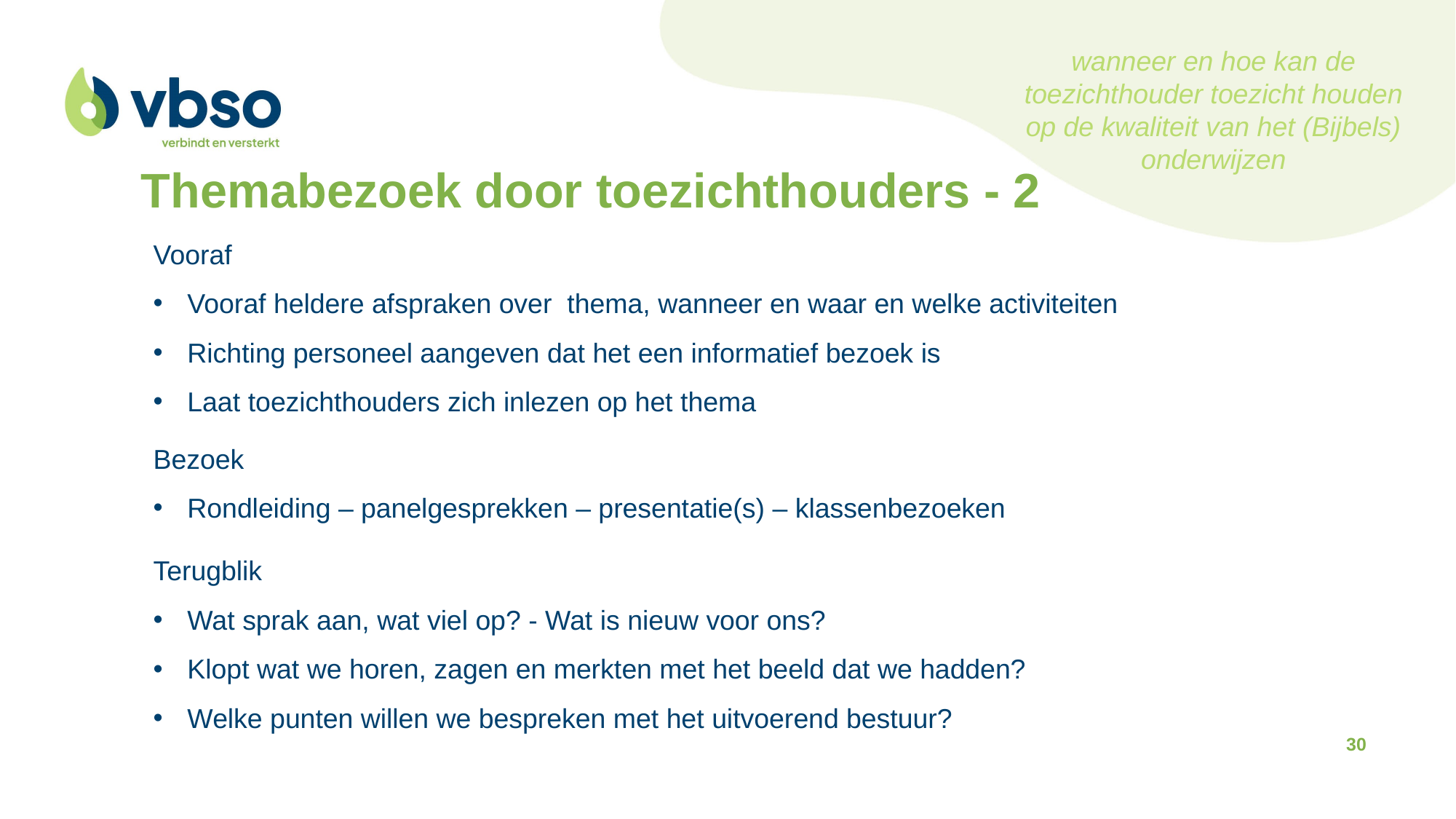

wanneer en hoe kan de toezichthouder toezicht houden op de kwaliteit van het (Bijbels) onderwijzen
Themabezoek door toezichthouders - 2
Vooraf
Vooraf heldere afspraken over  thema, wanneer en waar en welke activiteiten
Richting personeel aangeven dat het een informatief bezoek is
Laat toezichthouders zich inlezen op het thema

Bezoek
Rondleiding – panelgesprekken – presentatie(s) – klassenbezoeken

Terugblik
Wat sprak aan, wat viel op? - Wat is nieuw voor ons?
Klopt wat we horen, zagen en merkten met het beeld dat we hadden?
Welke punten willen we bespreken met het uitvoerend bestuur?
30